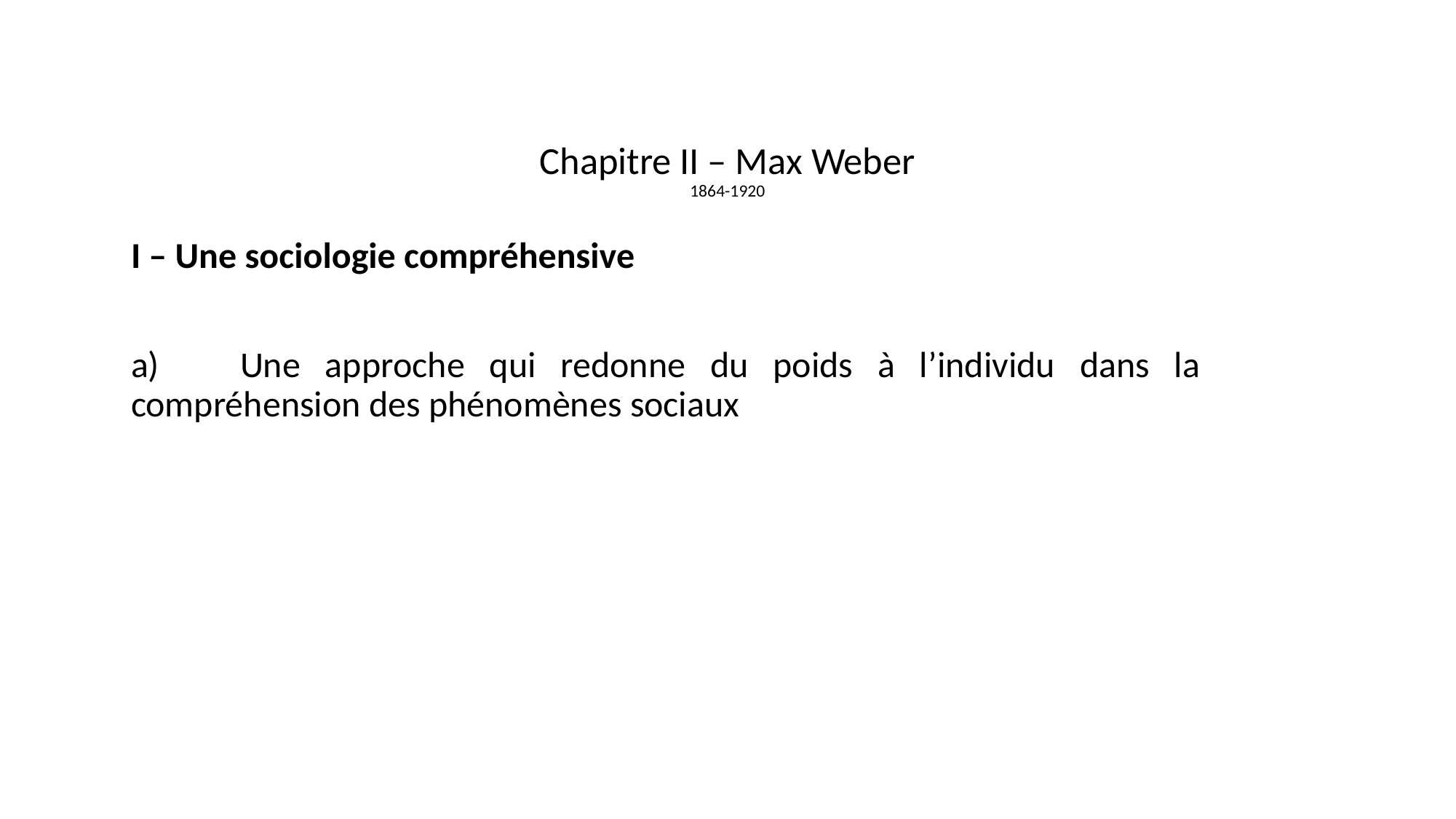

# Chapitre II – Max Weber 1864-1920
I – Une sociologie compréhensive

a)	Une approche qui redonne du poids à l’individu dans la compréhension des phénomènes sociaux